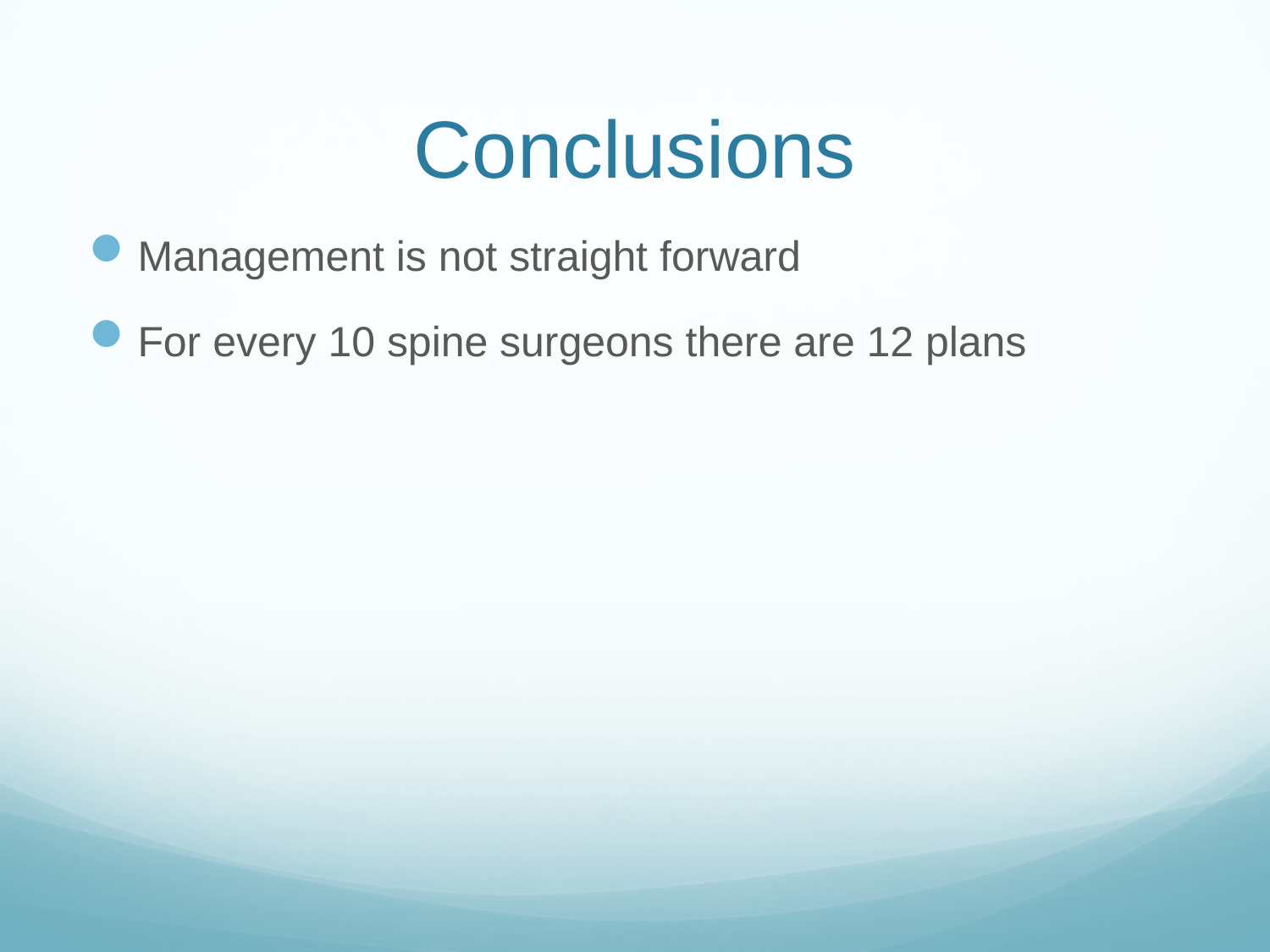

# Conclusions
Management is not straight forward
For every 10 spine surgeons there are 12 plans